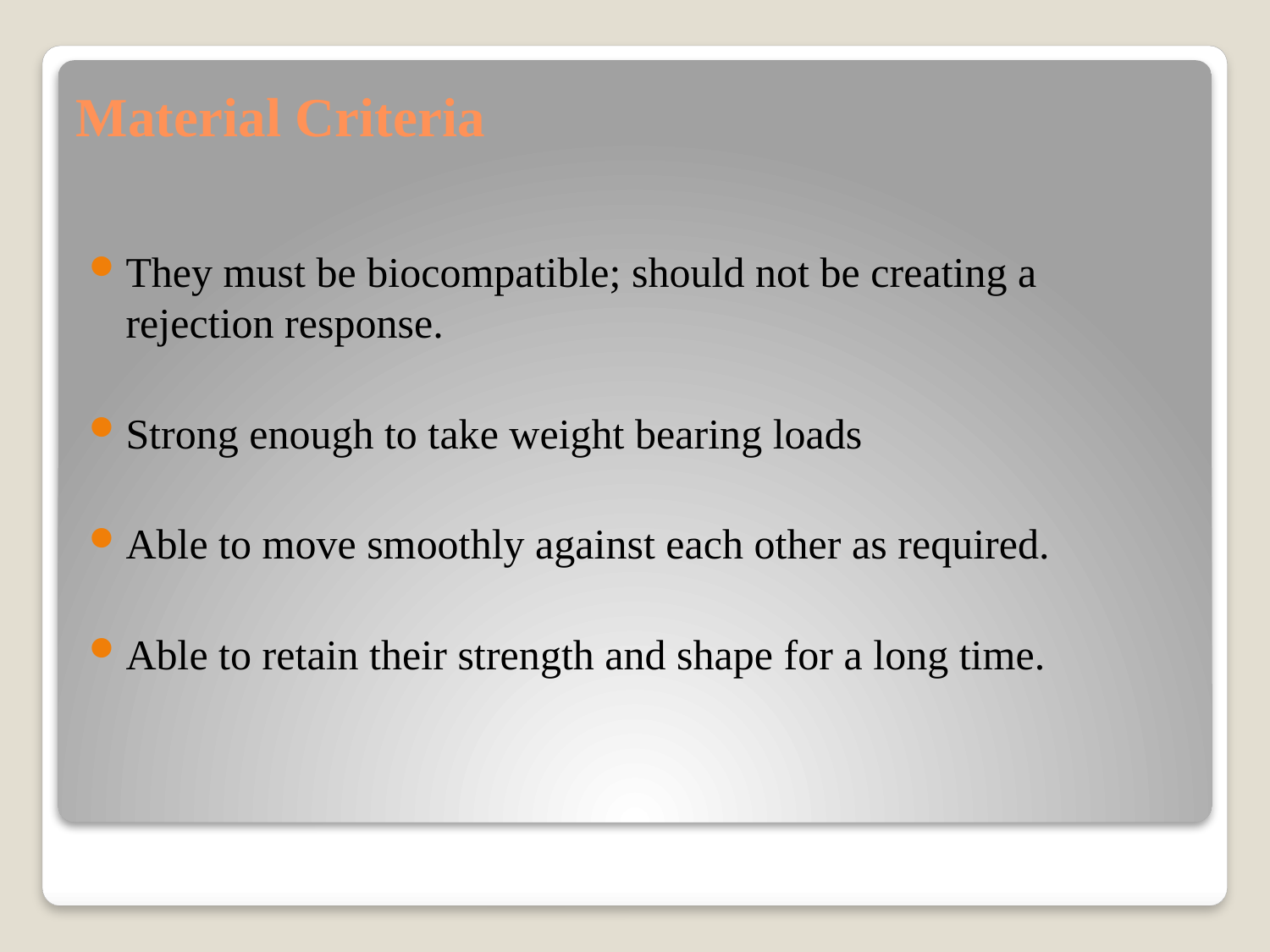

# Material Criteria
They must be biocompatible; should not be creating a rejection response.

Strong enough to take weight bearing loads

Able to move smoothly against each other as required.

Able to retain their strength and shape for a long time.